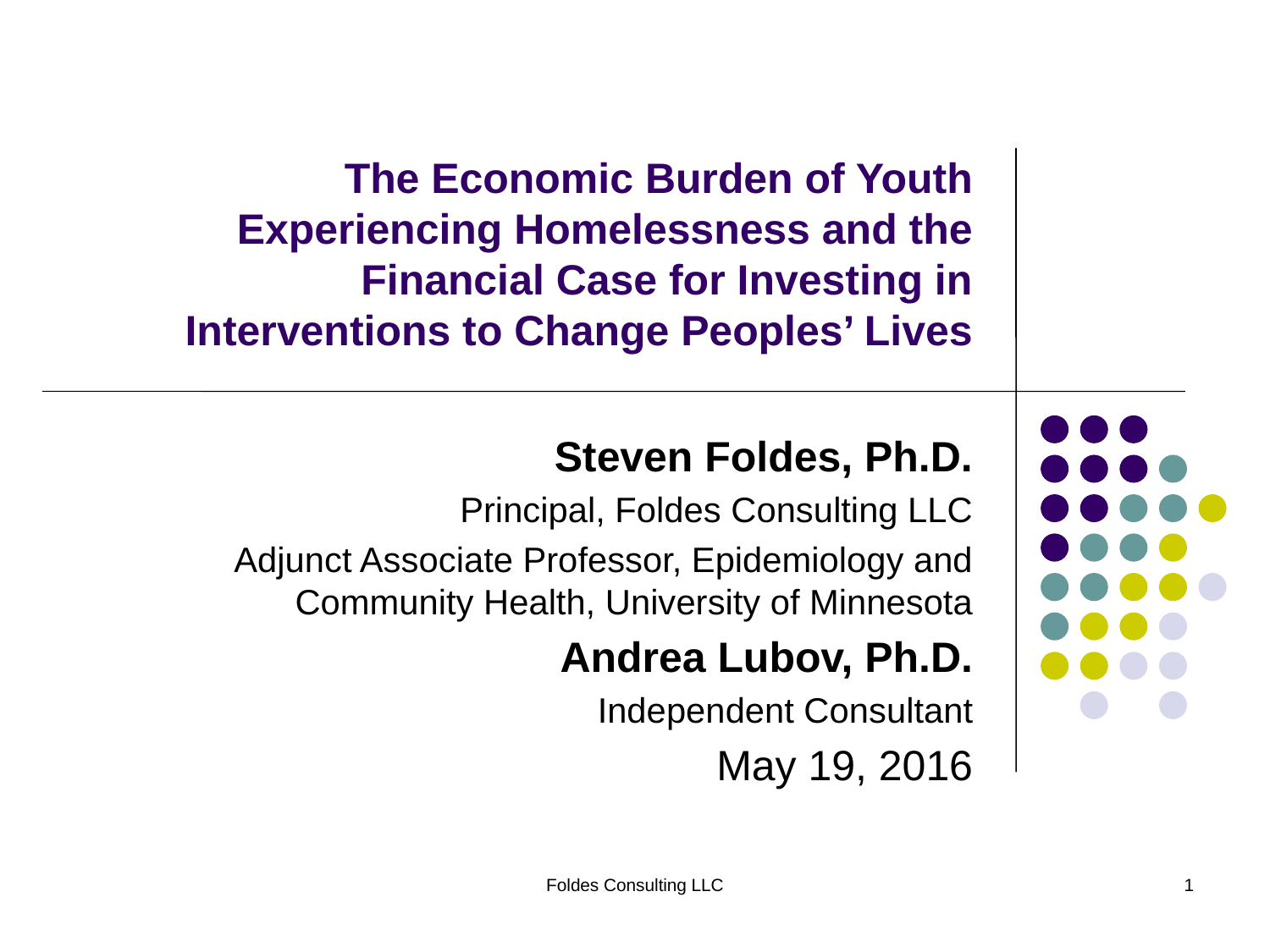

# The Economic Burden of Youth Experiencing Homelessness and the Financial Case for Investing in Interventions to Change Peoples’ Lives
Steven Foldes, Ph.D.
Principal, Foldes Consulting LLC
Adjunct Associate Professor, Epidemiology and Community Health, University of Minnesota
Andrea Lubov, Ph.D.
Independent Consultant
May 19, 2016
Foldes Consulting LLC
1